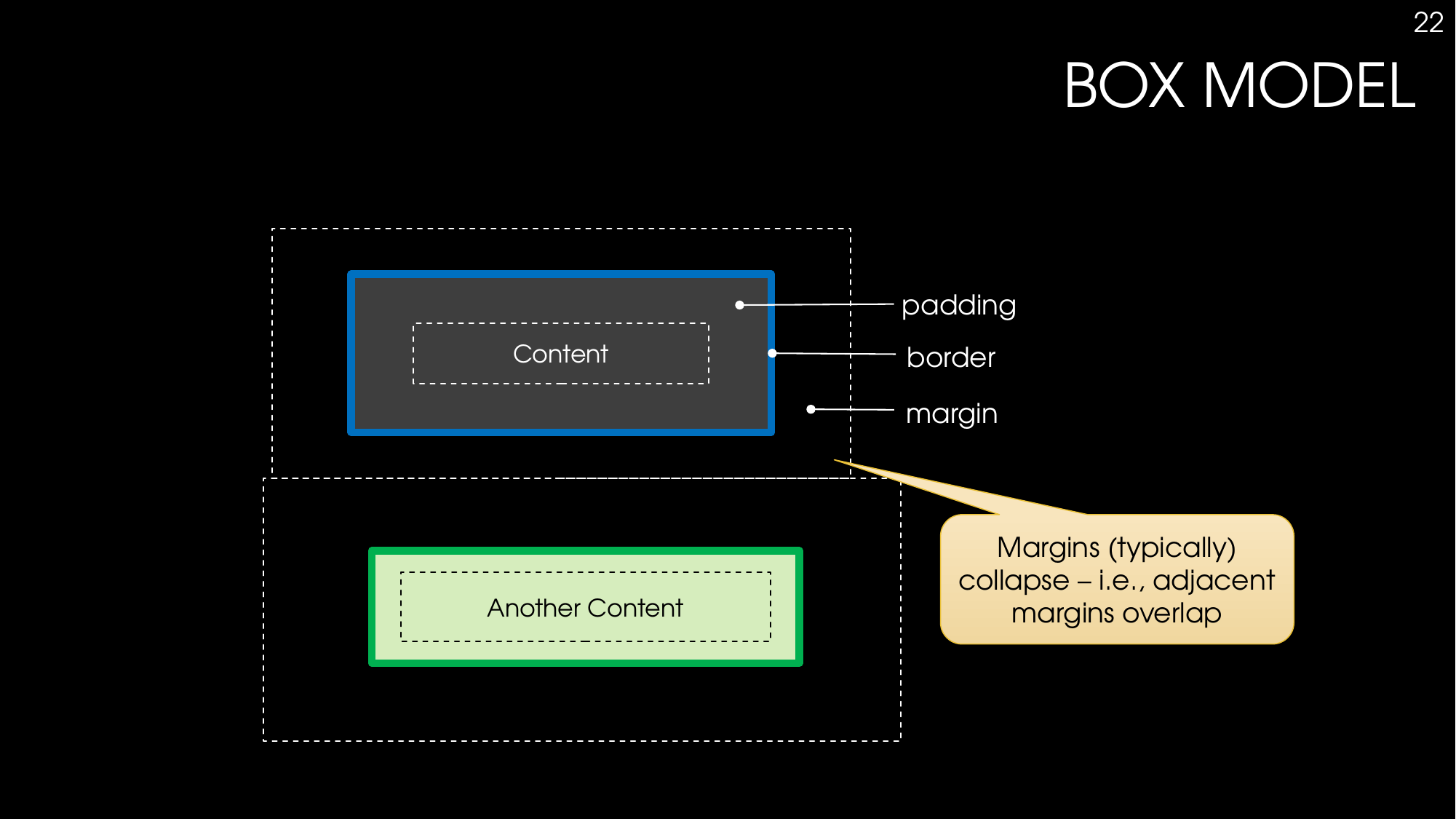

22
# Box Model

Content
padding
border
margin

Another Content
Margins (typically) collapse – i.e., adjacent margins overlap